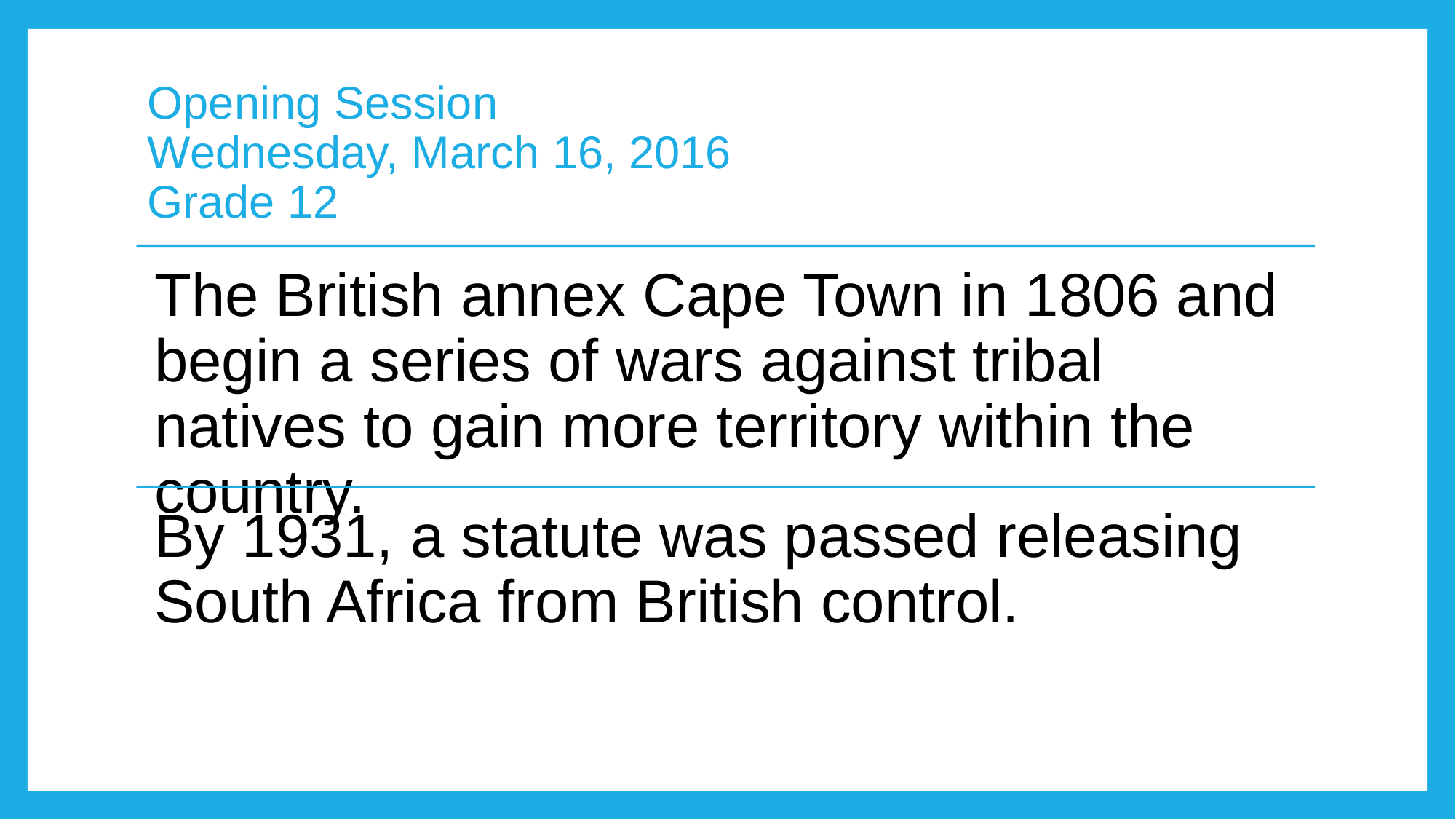

# Opening Session Wednesday, March 16, 2016 Grade 12
The British annex Cape Town in 1806 and begin a series of wars against tribal natives to gain more territory within the country.
By 1931, a statute was passed releasing South Africa from British control.